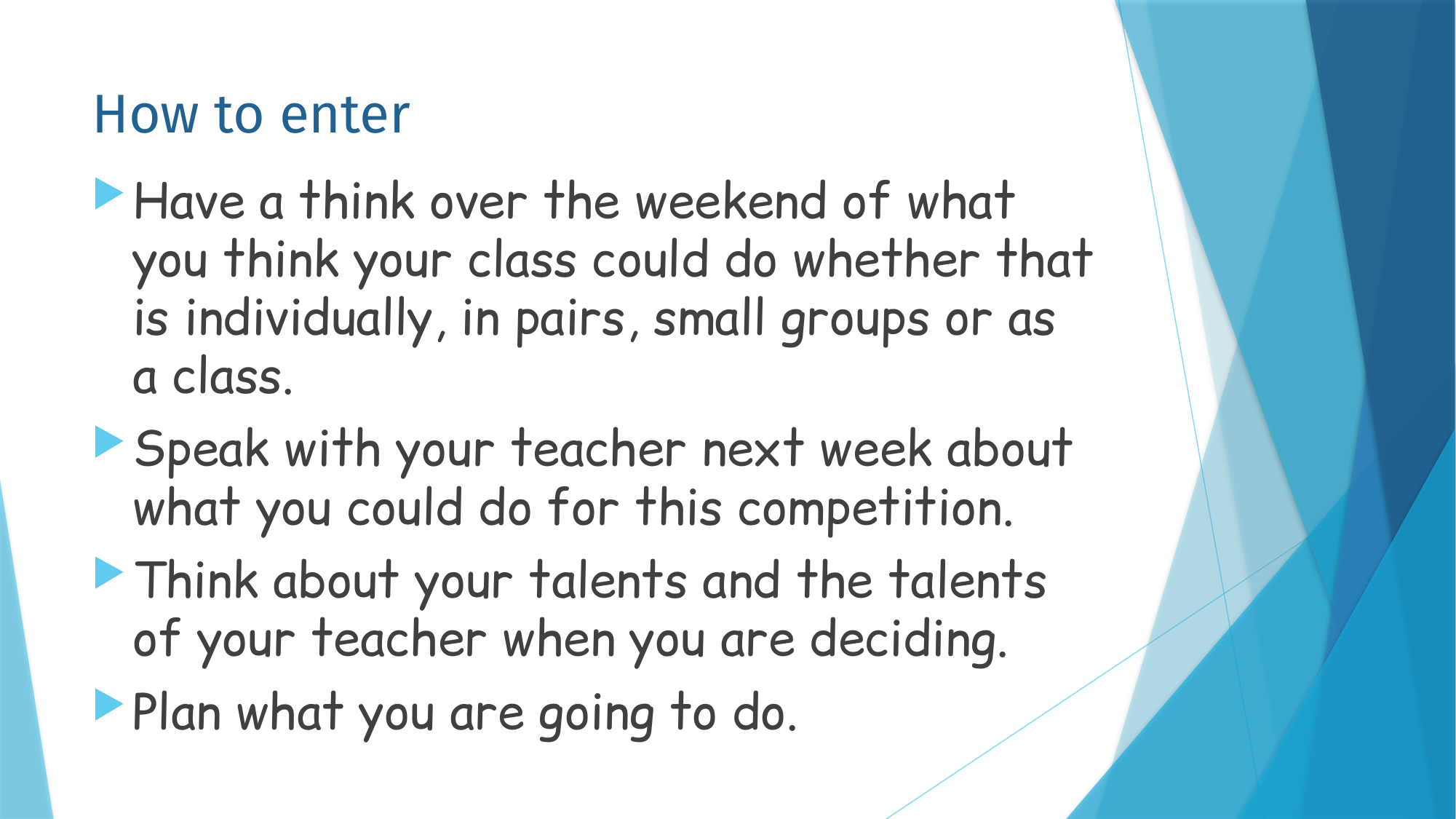

# How to enter
Have a think over the weekend of what you think your class could do whether that is individually, in pairs, small groups or as a class.
Speak with your teacher next week about what you could do for this competition.
Think about your talents and the talents of your teacher when you are deciding.
Plan what you are going to do.